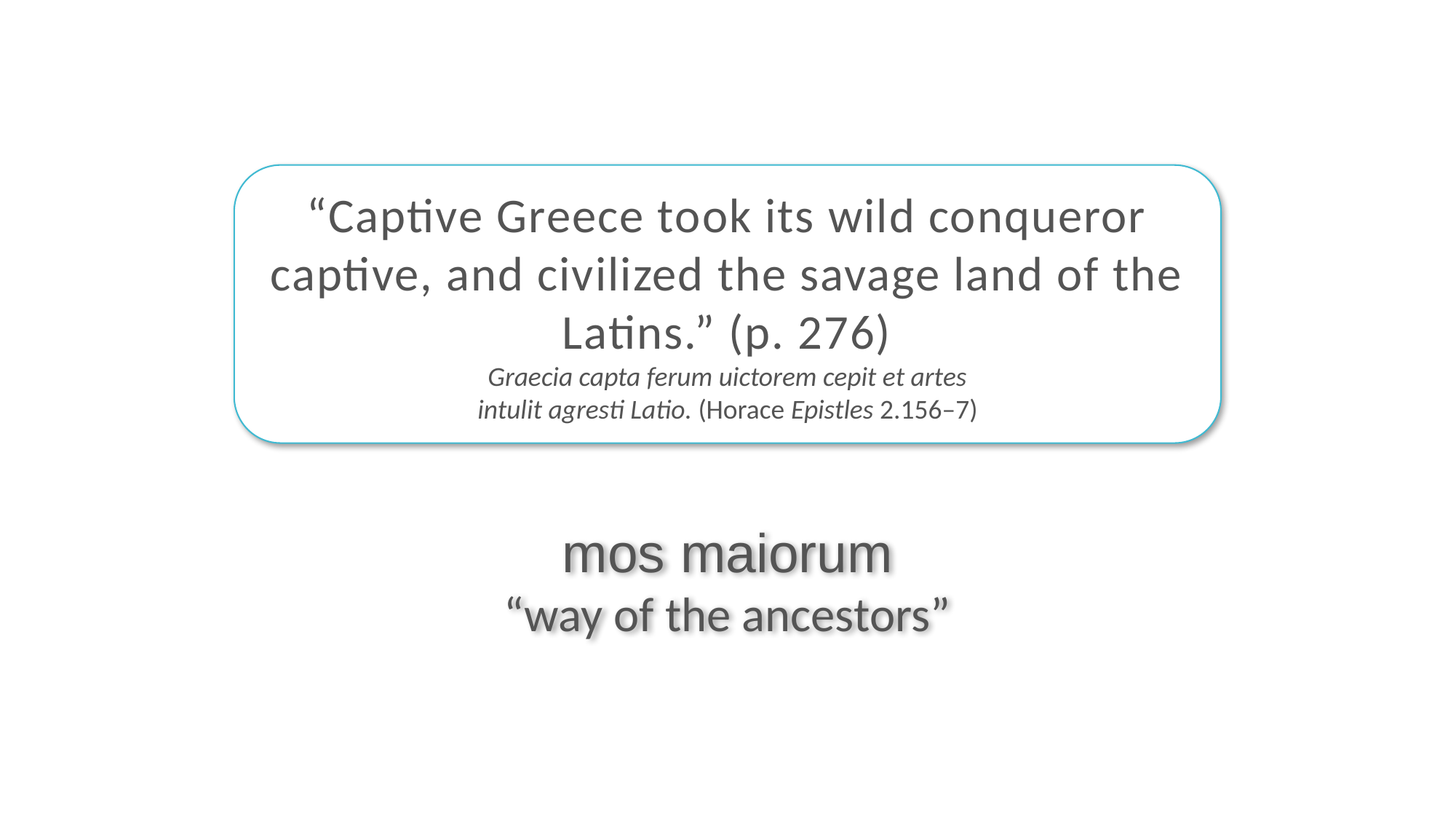

“Captive Greece took its wild conqueror captive, and civilized the savage land of the Latins.” (p. 276)
Graecia capta ferum uictorem cepit et artes
intulit agresti Latio. (Horace Epistles 2.156–7)
mos maiorum
“way of the ancestors”